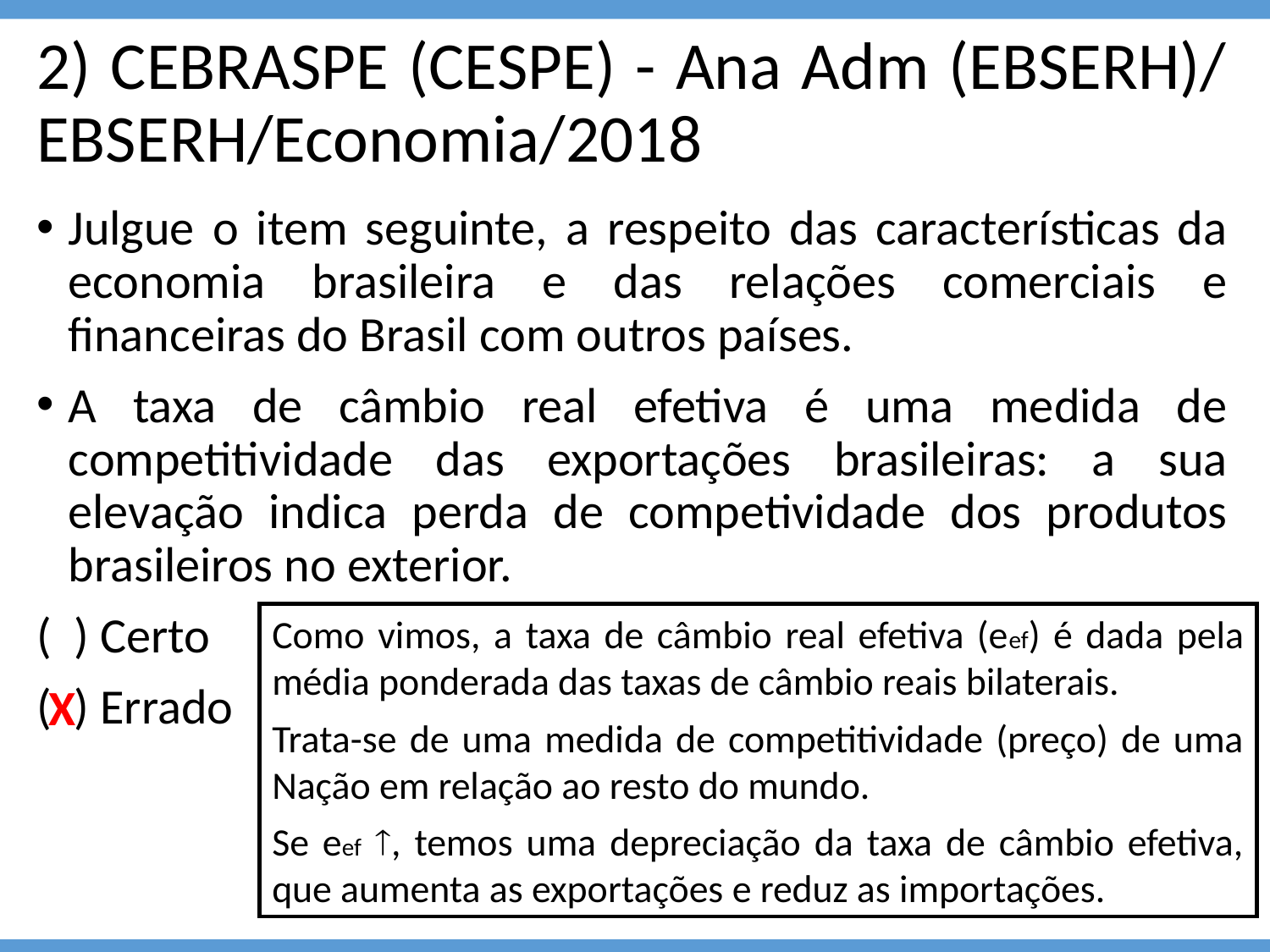

# 2) CEBRASPE (CESPE) - Ana Adm (EBSERH)/ EBSERH/Economia/2018
Julgue o item seguinte, a respeito das características da economia brasileira e das relações comerciais e financeiras do Brasil com outros países.
A taxa de câmbio real efetiva é uma medida de competitividade das exportações brasileiras: a sua elevação indica perda de competividade dos produtos brasileiros no exterior.
(  ) Certo
(  ) Errado
Como vimos, a taxa de câmbio real efetiva (eef) é dada pela média ponderada das taxas de câmbio reais bilaterais.
Trata-se de uma medida de competitividade (preço) de uma Nação em relação ao resto do mundo.
Se eef ↑, temos uma depreciação da taxa de câmbio efetiva, que aumenta as exportações e reduz as importações.
X